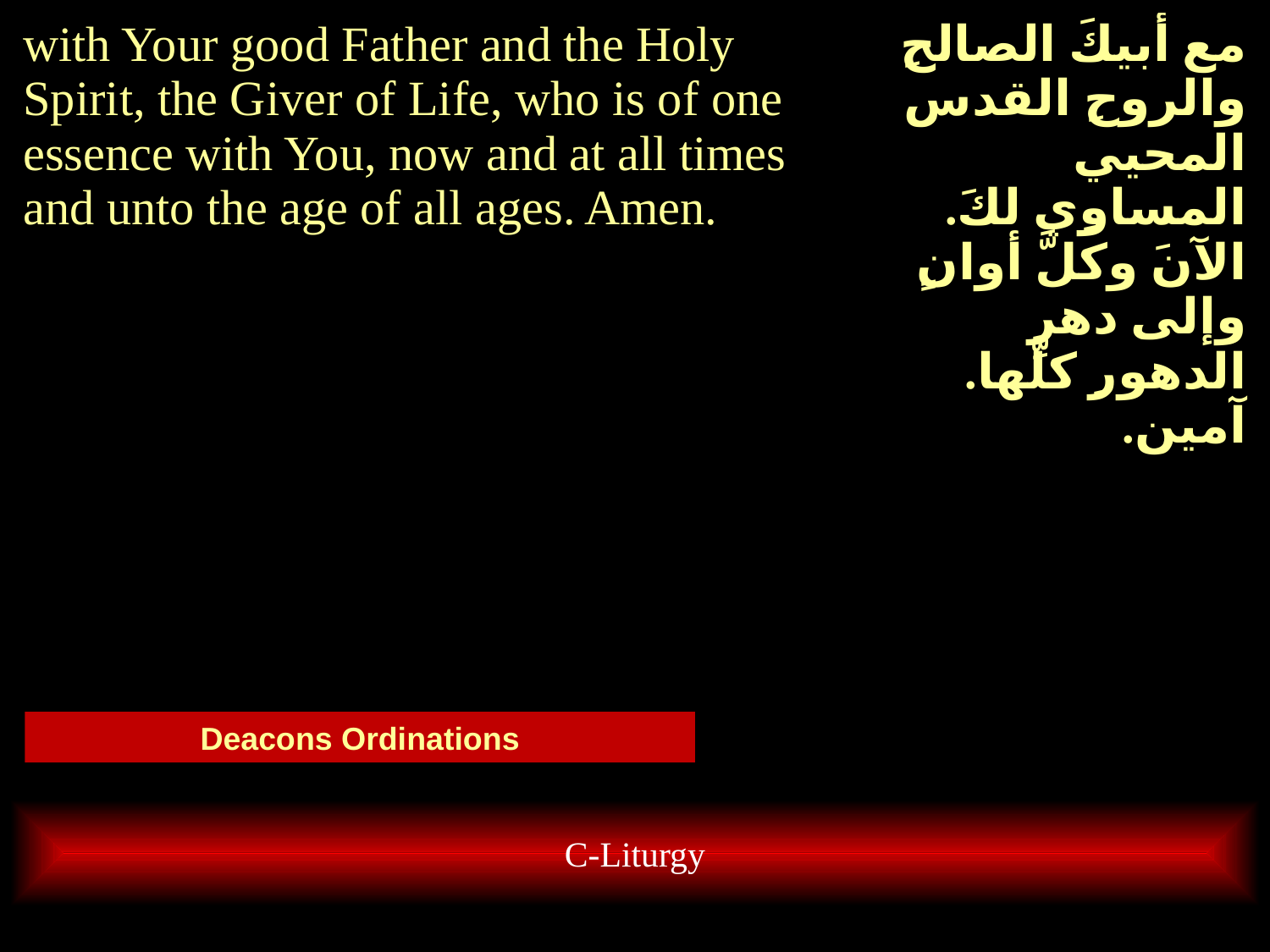

| with Your good Father and the Holy Spirit, the Giver of Life, who is of one essence with You, now and at all times and unto the age of all ages. Amen. | مع أبيكَ الصالحِ والروحِ القدس المحيي المساوِي لكَ. الآنَ وكلَّ أوانٍ وإلى دهرِ الدهورِ كلِّها. آمين. |
| --- | --- |
|  |  |
Deacons Ordinations
C-Liturgy